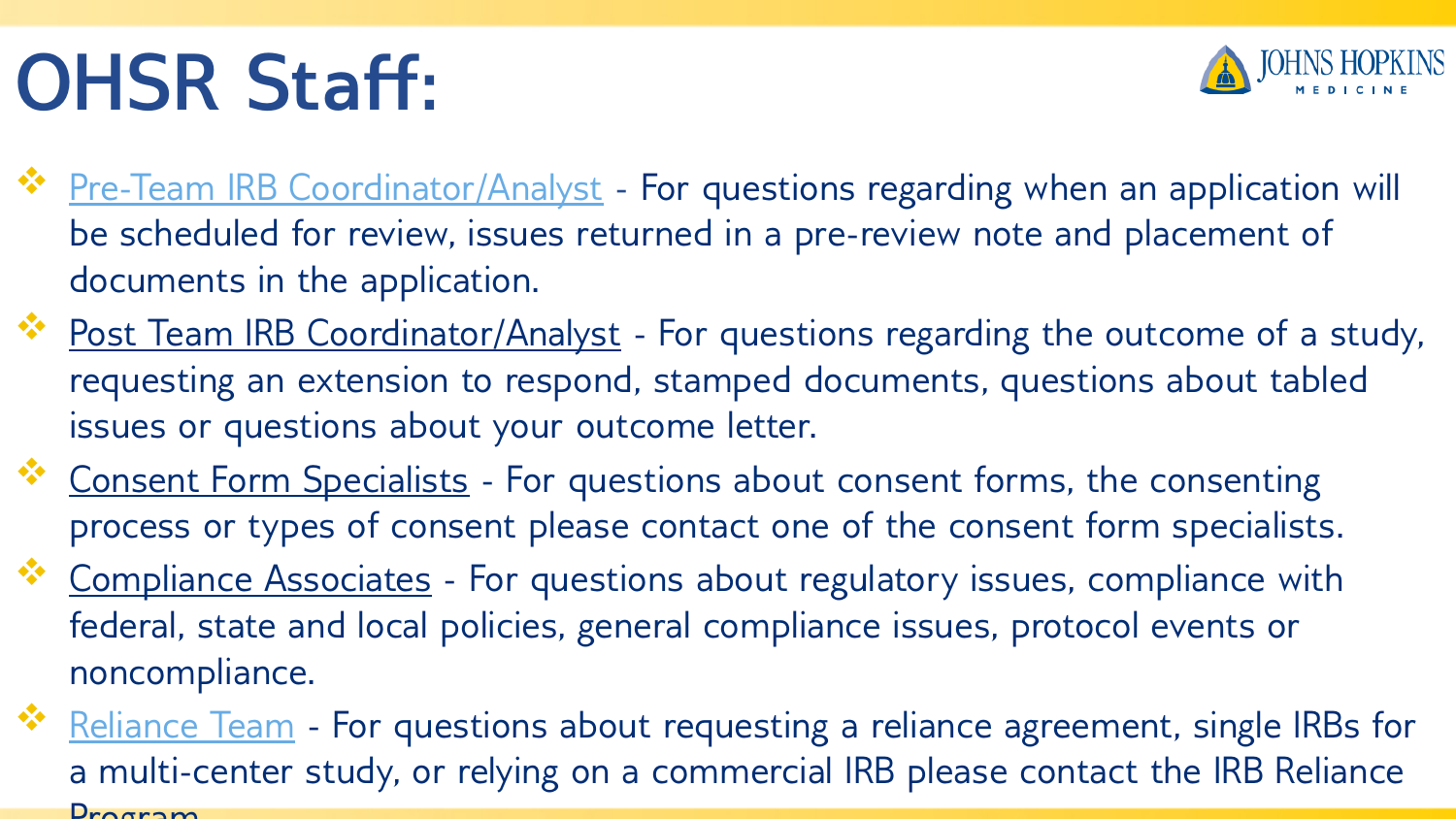

# OHSR Staff:
Pre-Team IRB Coordinator/Analyst - For questions regarding when an application will be scheduled for review, issues returned in a pre-review note and placement of documents in the application.
Post Team IRB Coordinator/Analyst - For questions regarding the outcome of a study, requesting an extension to respond, stamped documents, questions about tabled issues or questions about your outcome letter.
Consent Form Specialists - For questions about consent forms, the consenting process or types of consent please contact one of the consent form specialists.
Compliance Associates - For questions about regulatory issues, compliance with federal, state and local policies, general compliance issues, protocol events or noncompliance.
Reliance Team - For questions about requesting a reliance agreement, single IRBs for a multi-center study, or relying on a commercial IRB please contact the IRB Reliance Program.